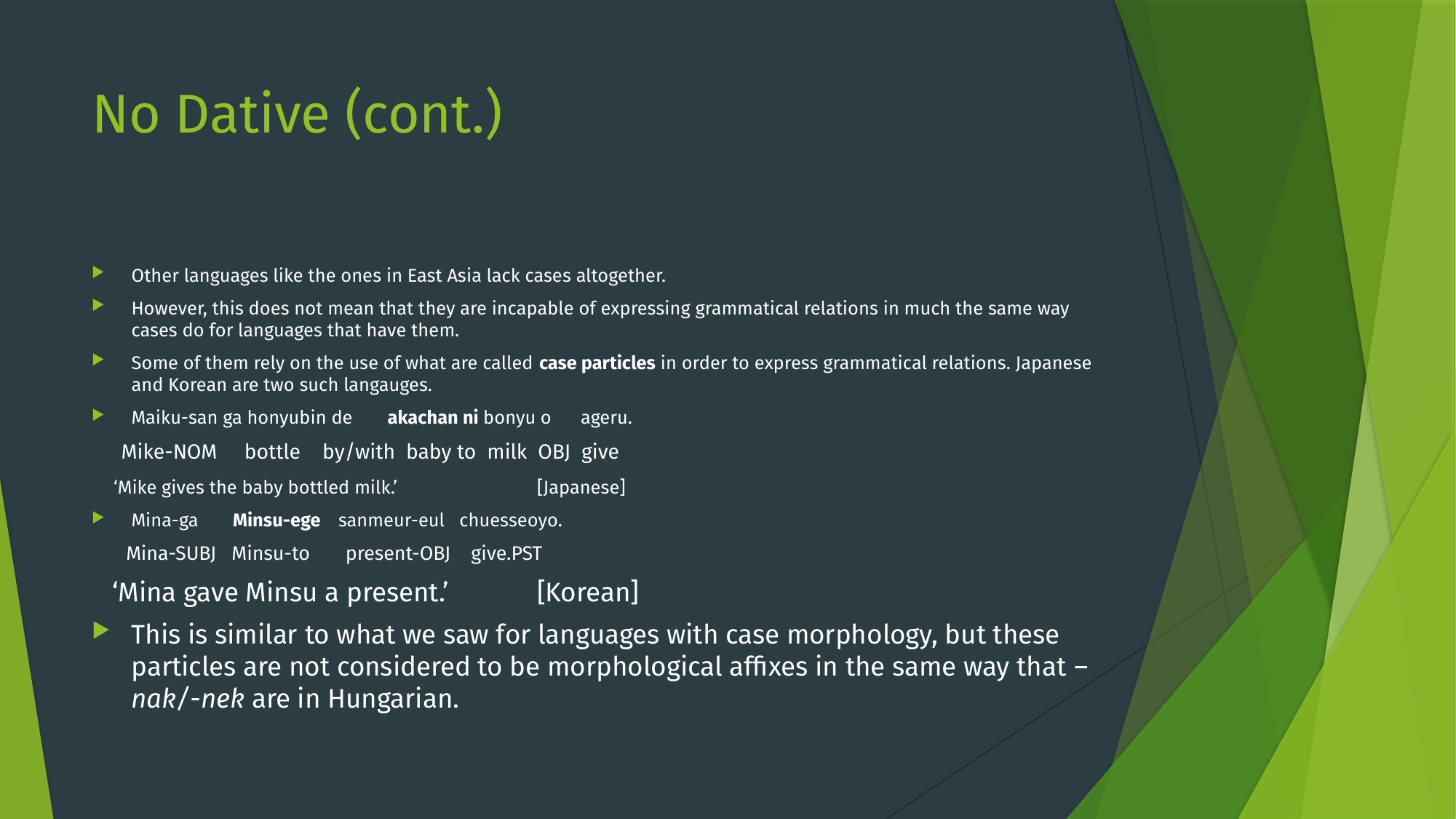

# No Dative (cont.)
Other languages like the ones in East Asia lack cases altogether.
However, this does not mean that they are incapable of expressing grammatical relations in much the same way cases do for languages that have them.
Some of them rely on the use of what are called case particles in order to express grammatical relations. Japanese and Korean are two such langauges.
Maiku-san ga honyubin de       akachan ni bonyu o      ageru.
      Mike-NOM     bottle    by/with  baby to  milk  OBJ  give
    ‘Mike gives the baby bottled milk.’				[Japanese]
Mina-ga       Minsu-ege    sanmeur-eul   chuesseoyo.
       Mina-SUBJ   Minsu-to       present-OBJ    give.PST
    ‘Mina gave Minsu a present.’					[Korean]
This is similar to what we saw for languages with case morphology, but these particles are not considered to be morphological affixes in the same way that –nak/-nek are in Hungarian.